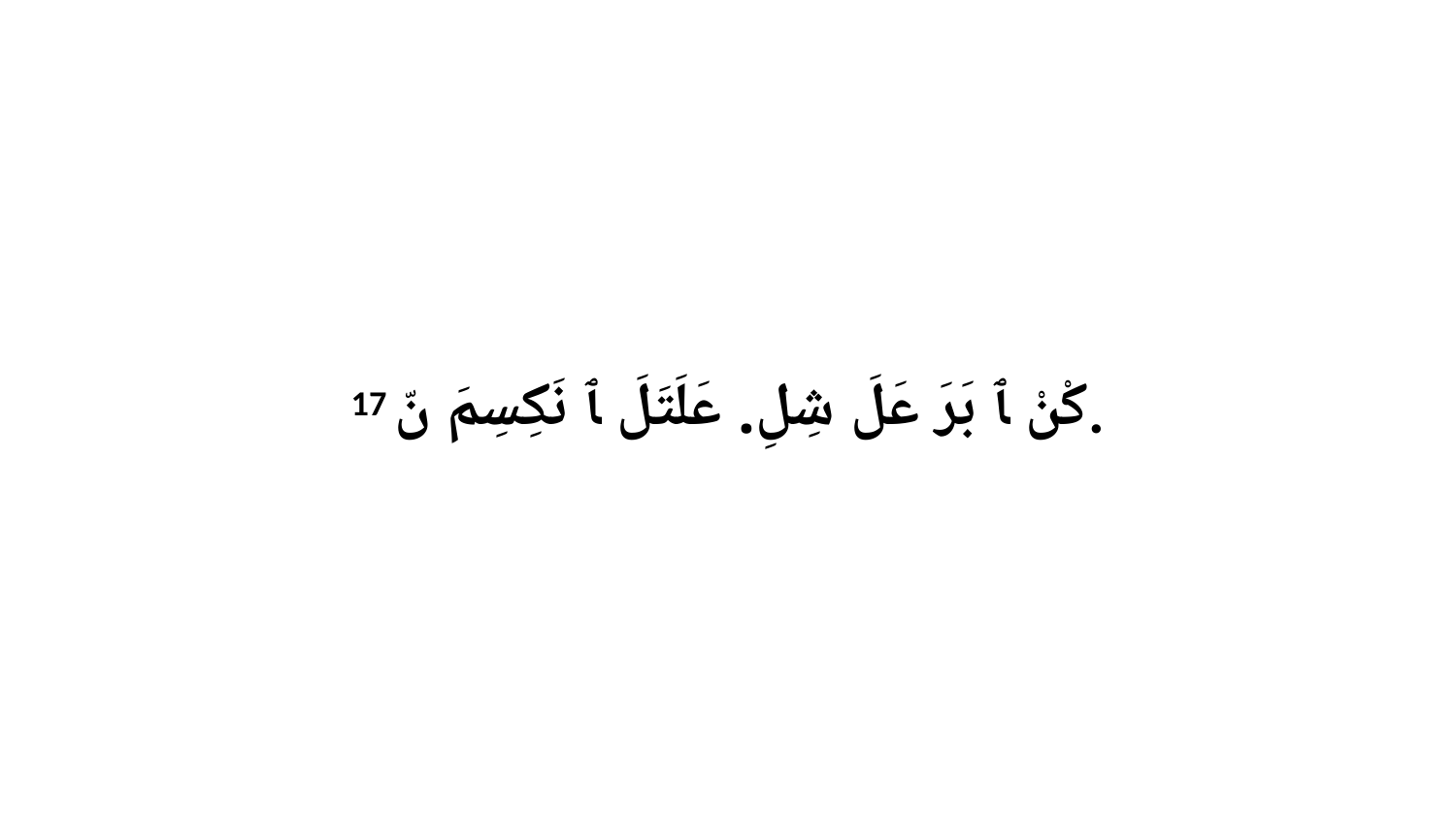

17 كْنْ ﭑ بَرَ عَلَ شِلِ. عَلَتَلَ ﭑ نَكِسِمَ نّ.